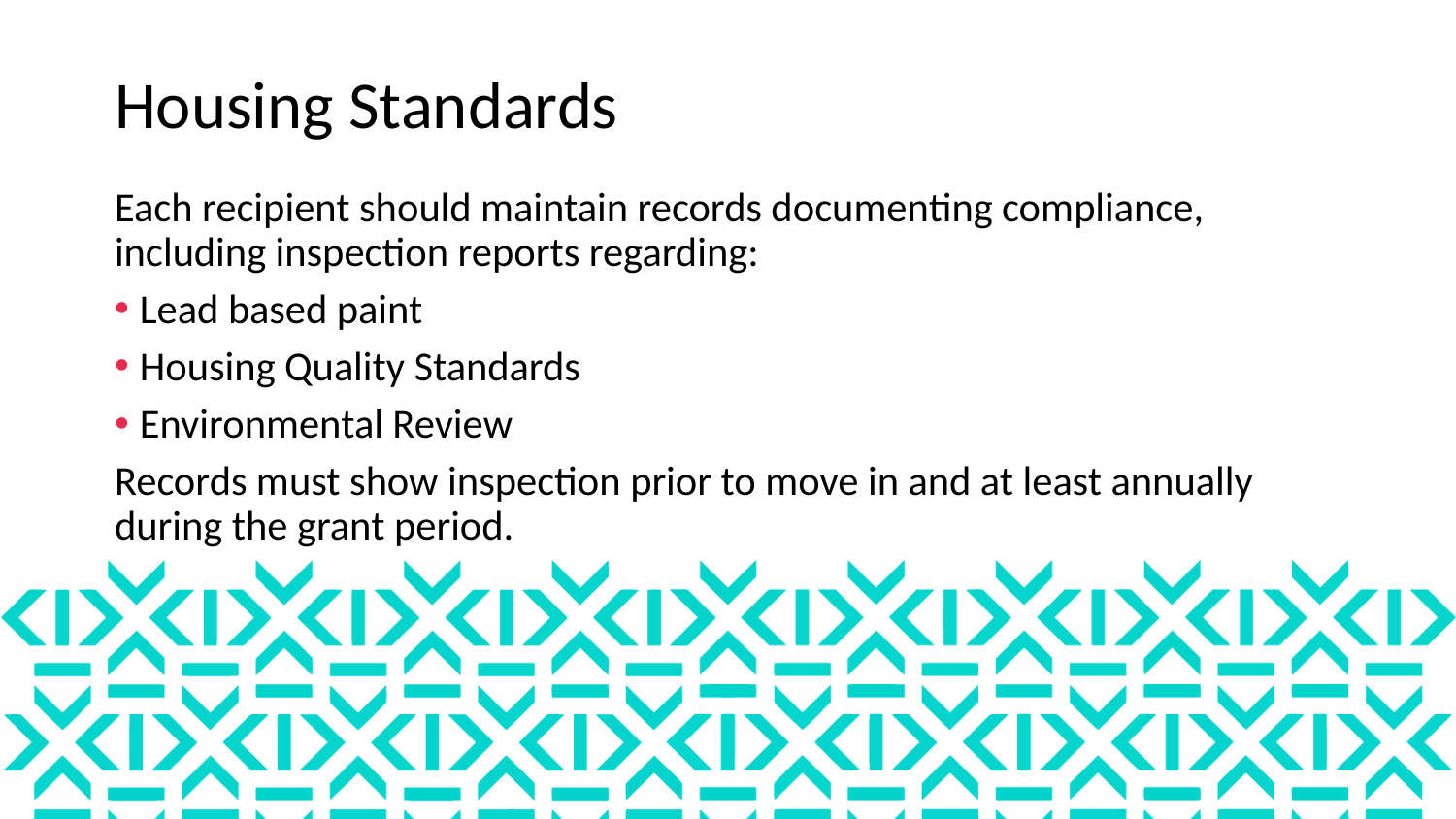

# Housing Standards
Each recipient should maintain records documenting compliance, including inspection reports regarding:
Lead based paint
Housing Quality Standards
Environmental Review
Records must show inspection prior to move in and at least annually during the grant period.